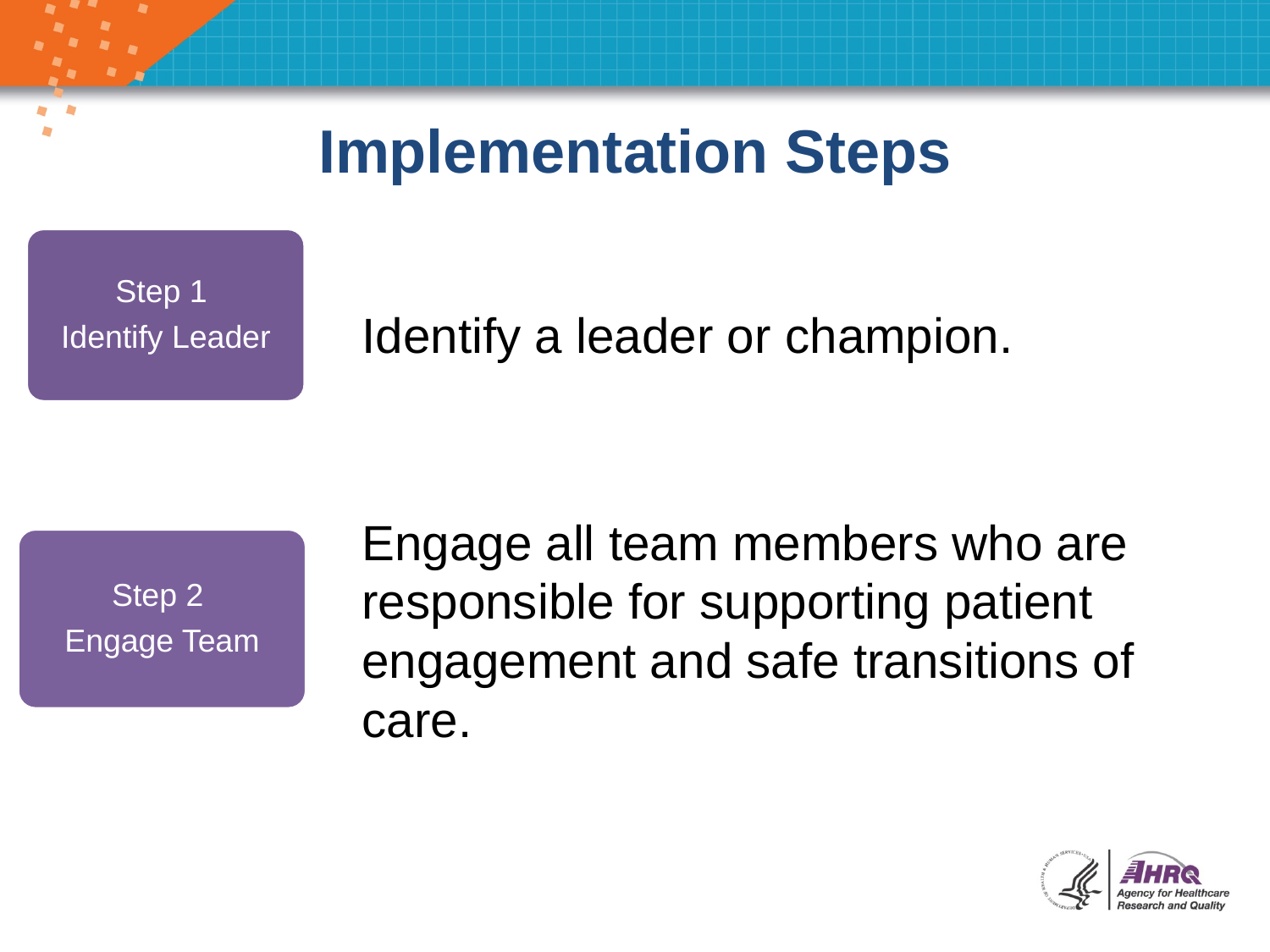

# Implementation Steps

Step 1
Identify Leader

Identify a leader or champion.

Engage all team members who are responsible for supporting patient engagement and safe transitions of care.

Step 2
Engage Team